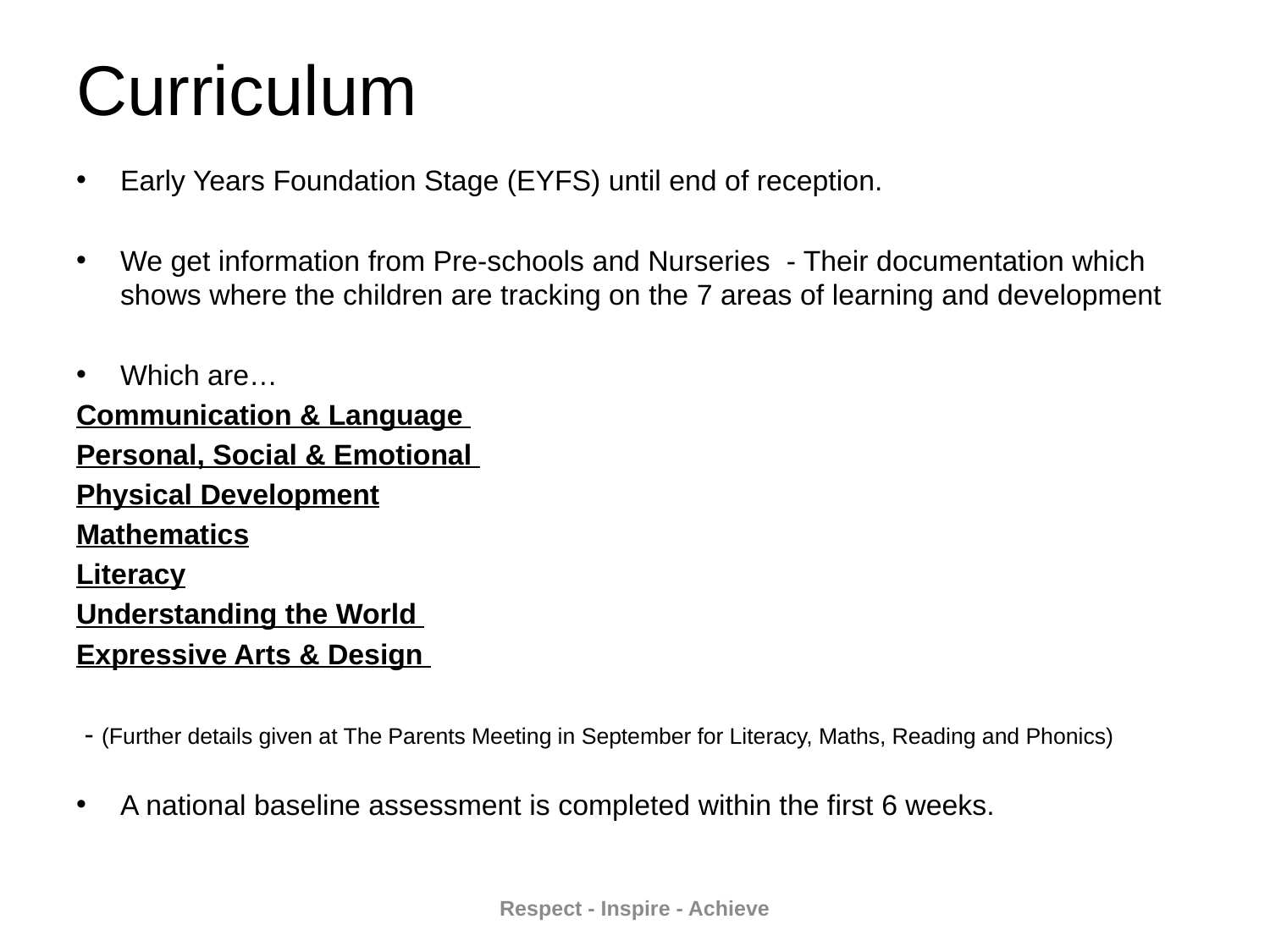

# Curriculum
Early Years Foundation Stage (EYFS) until end of reception.

We get information from Pre-schools and Nurseries  - Their documentation which shows where the children are tracking on the 7 areas of learning and development

Which are…
Communication & Language
Personal, Social & Emotional
Physical Development
Mathematics
Literacy
Understanding the World
Expressive Arts & Design

 - (Further details given at The Parents Meeting in September for Literacy, Maths, Reading and Phonics)

A national baseline assessment is completed within the first 6 weeks.

Respect - Inspire - Achieve